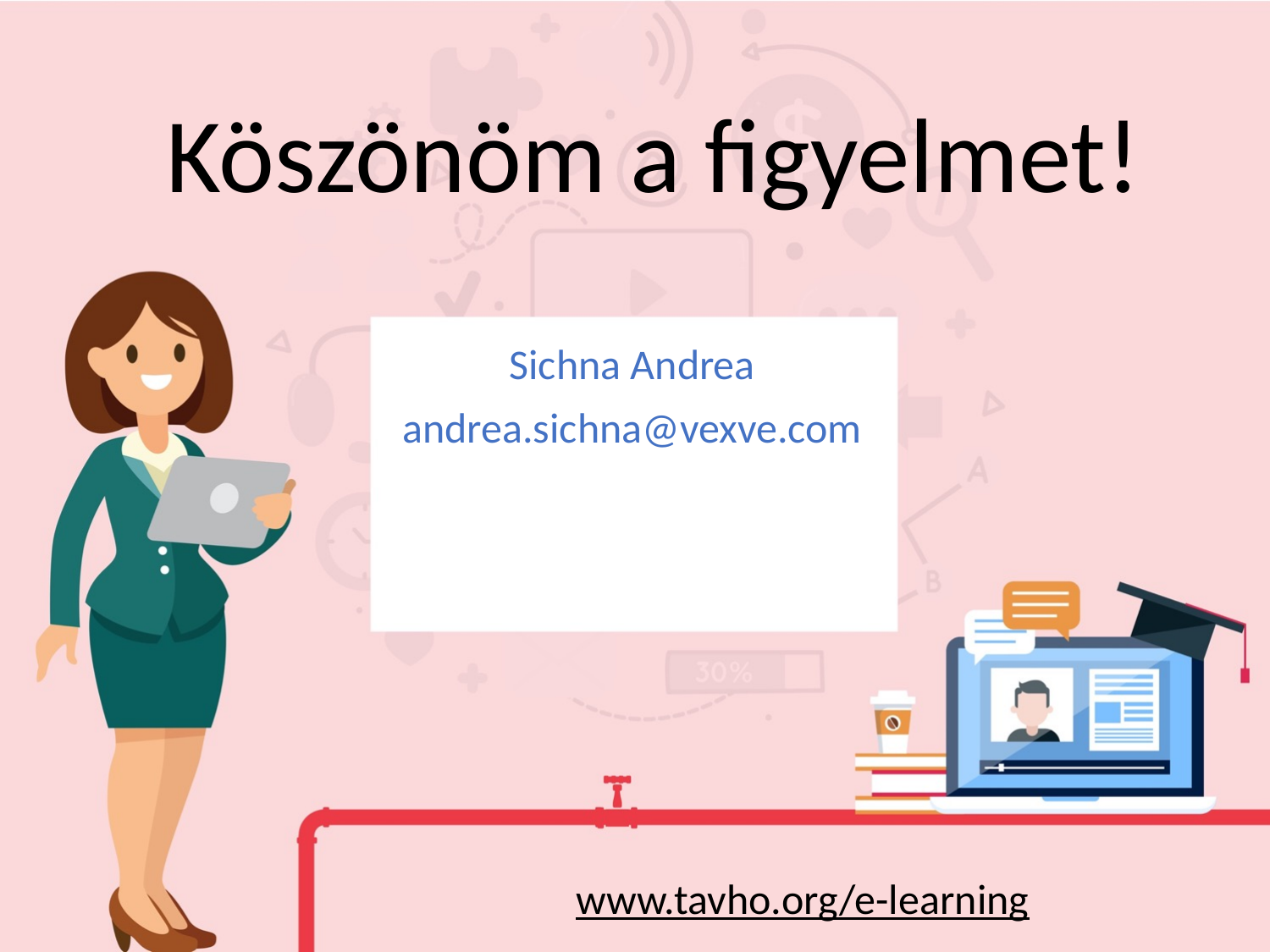

# Köszönöm a figyelmet!
Sichna Andrea
andrea.sichna@vexve.com
www.tavho.org/e-learning